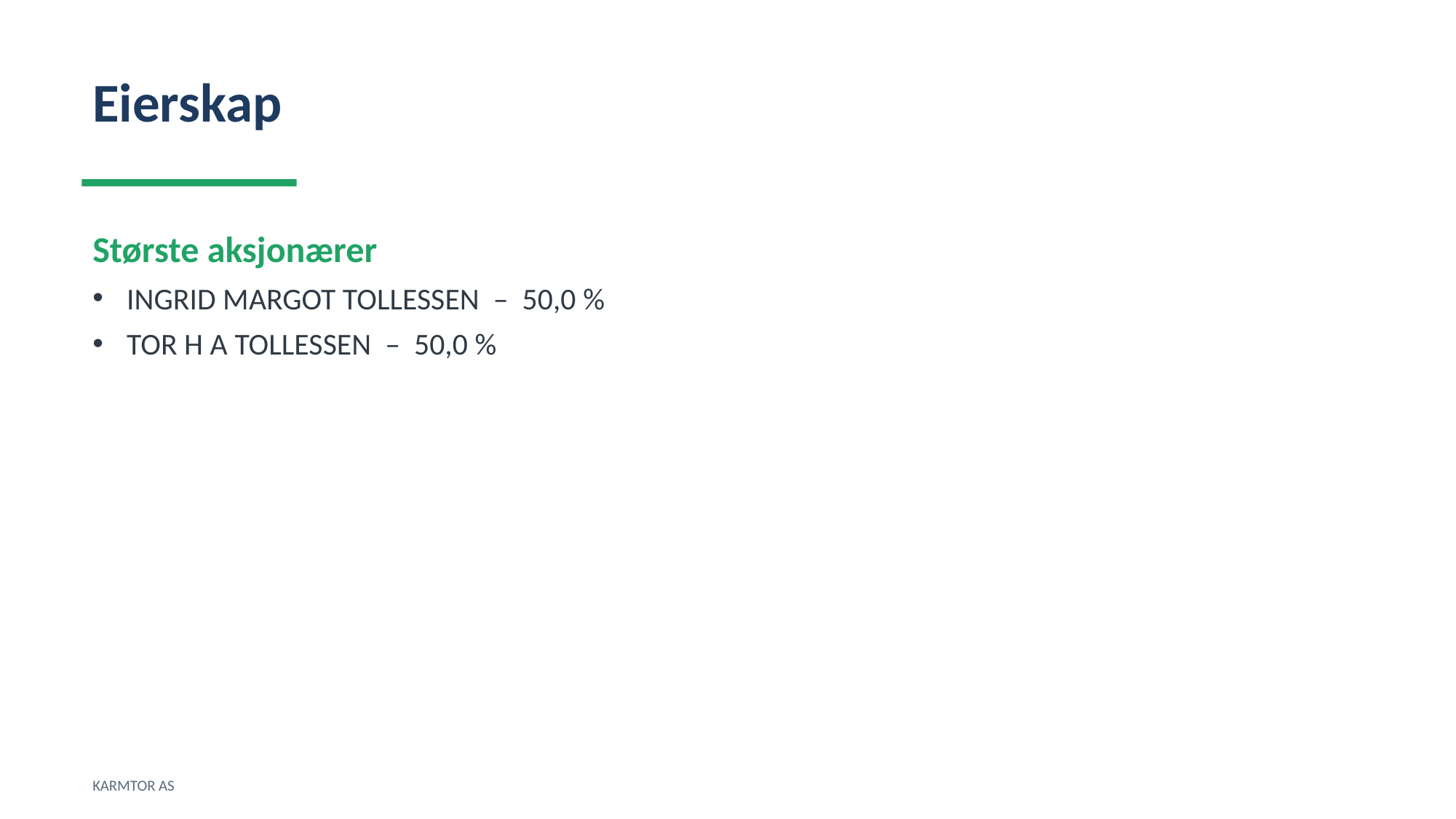

Eierskap

Største aksjonærer
INGRID MARGOT TOLLESSEN  –  50,0 %
TOR H A TOLLESSEN  –  50,0 %
KARMTOR AS